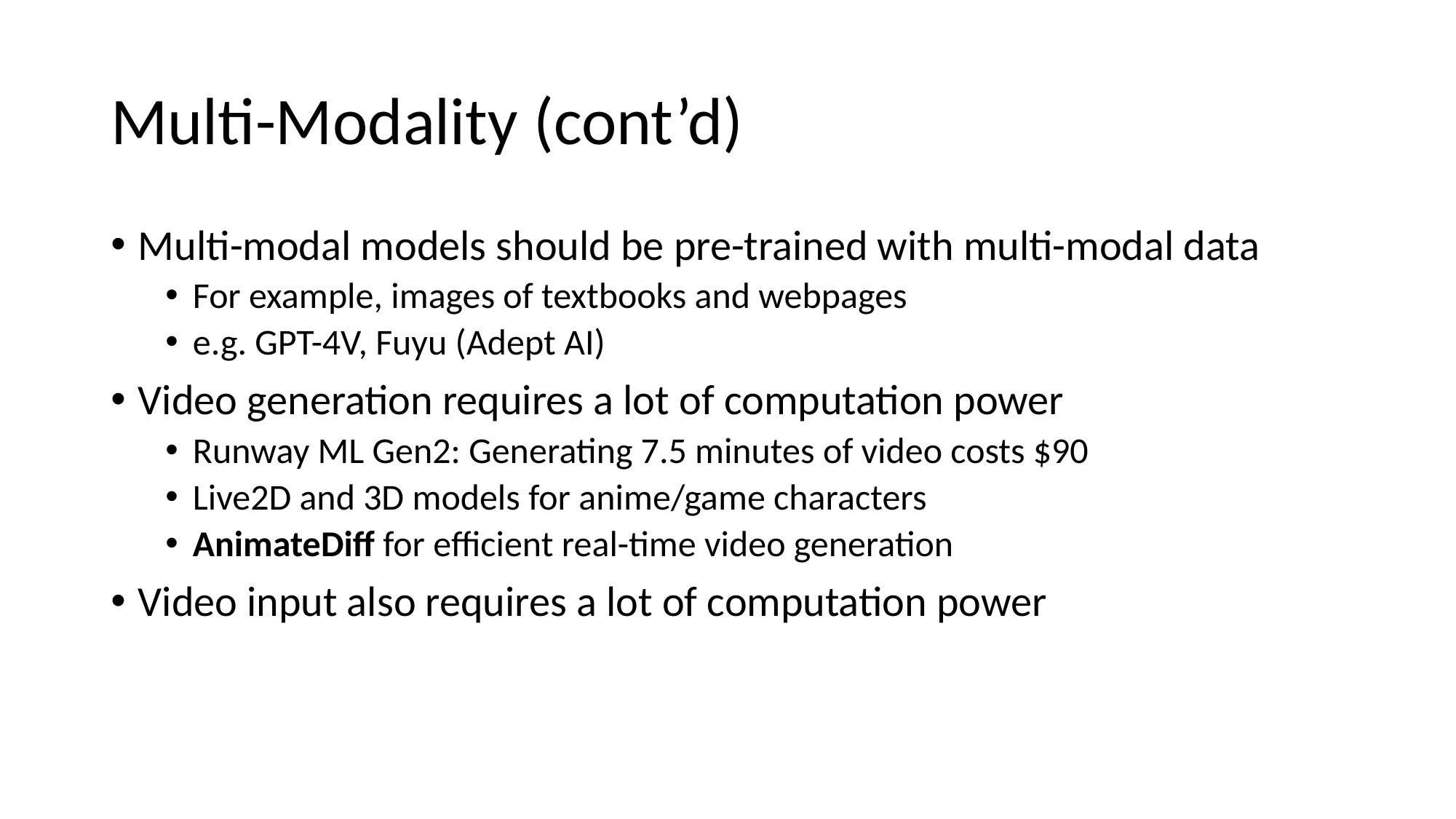

# Multi-Modality (cont’d)
Multi-modal models should be pre-trained with multi-modal data
For example, images of textbooks and webpages
e.g. GPT-4V, Fuyu (Adept AI)
Video generation requires a lot of computation power
Runway ML Gen2: Generating 7.5 minutes of video costs $90
Live2D and 3D models for anime/game characters
AnimateDiff for efficient real-time video generation
Video input also requires a lot of computation power